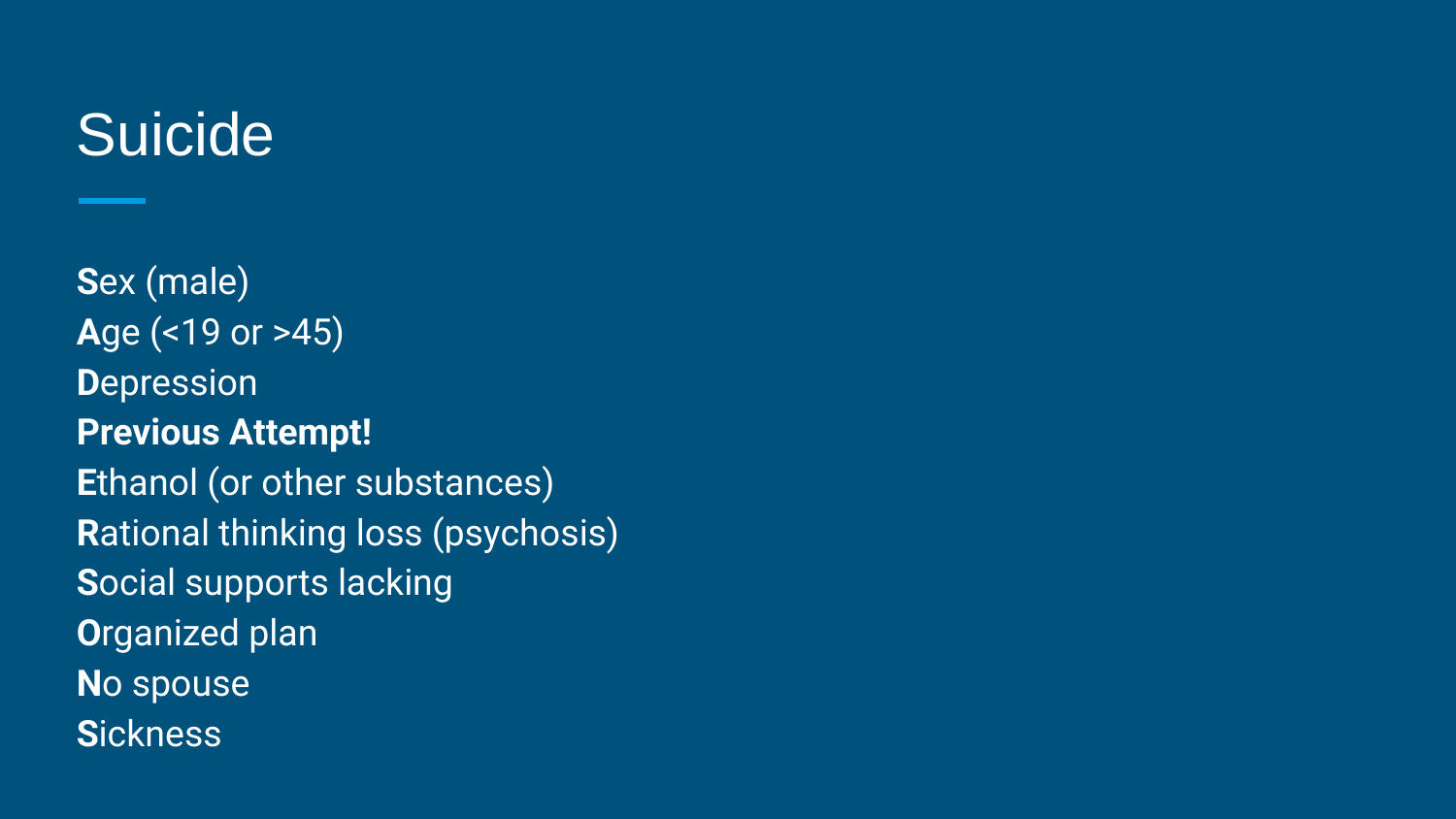

# Suicide
Sex (male)
Age (<19 or >45)
Depression
Previous Attempt!
Ethanol (or other substances)
Rational thinking loss (psychosis)
Social supports lacking
Organized plan
No spouse
Sickness